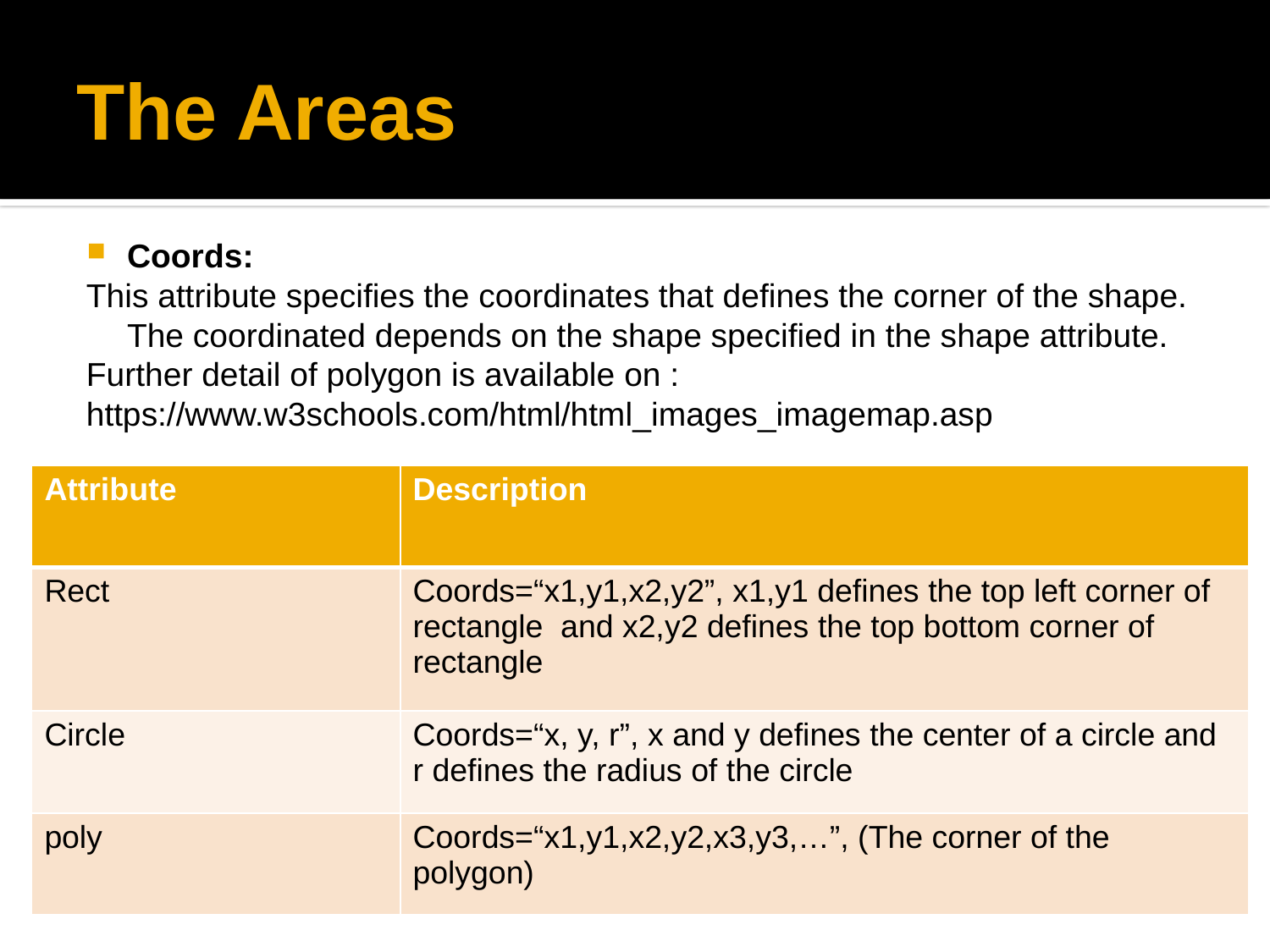

# The Areas
Coords:
This attribute specifies the coordinates that defines the corner of the shape. The coordinated depends on the shape specified in the shape attribute.
Further detail of polygon is available on :
https://www.w3schools.com/html/html_images_imagemap.asp

| Attribute | Description |
| --- | --- |
| Rect | Coords=“x1,y1,x2,y2”, x1,y1 defines the top left corner of rectangle and x2,y2 defines the top bottom corner of rectangle |
| Circle | Coords=“x, y, r”, x and y defines the center of a circle and r defines the radius of the circle |
| poly | Coords=“x1,y1,x2,y2,x3,y3,…”, (The corner of the polygon) |